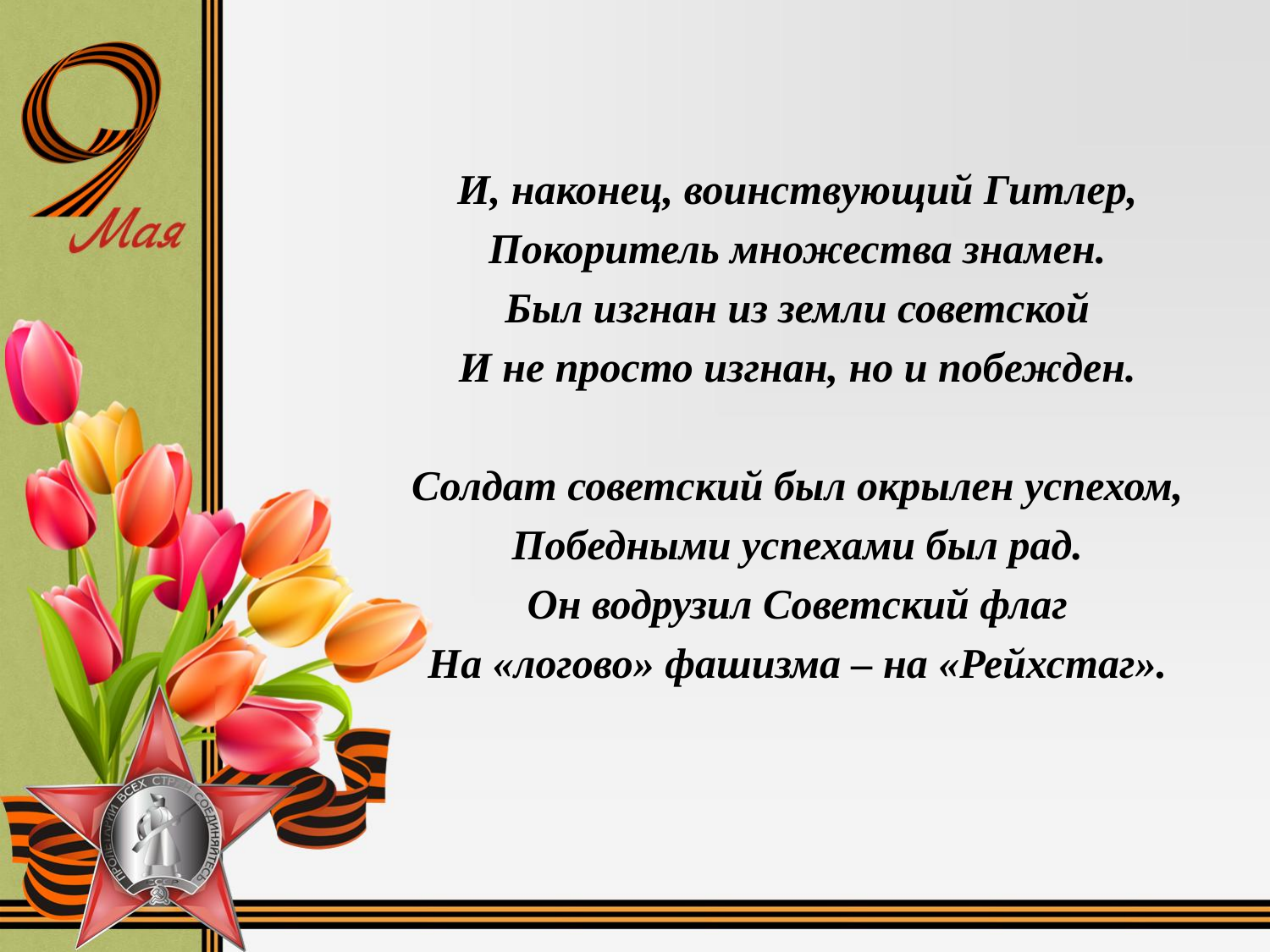

И, наконец, воинствующий Гитлер,
Покоритель множества знамен.
Был изгнан из земли советской
И не просто изгнан, но и побежден.

Солдат советский был окрылен успехом,
Победными успехами был рад.
Он водрузил Советский флаг
На «логово» фашизма – на «Рейхстаг».